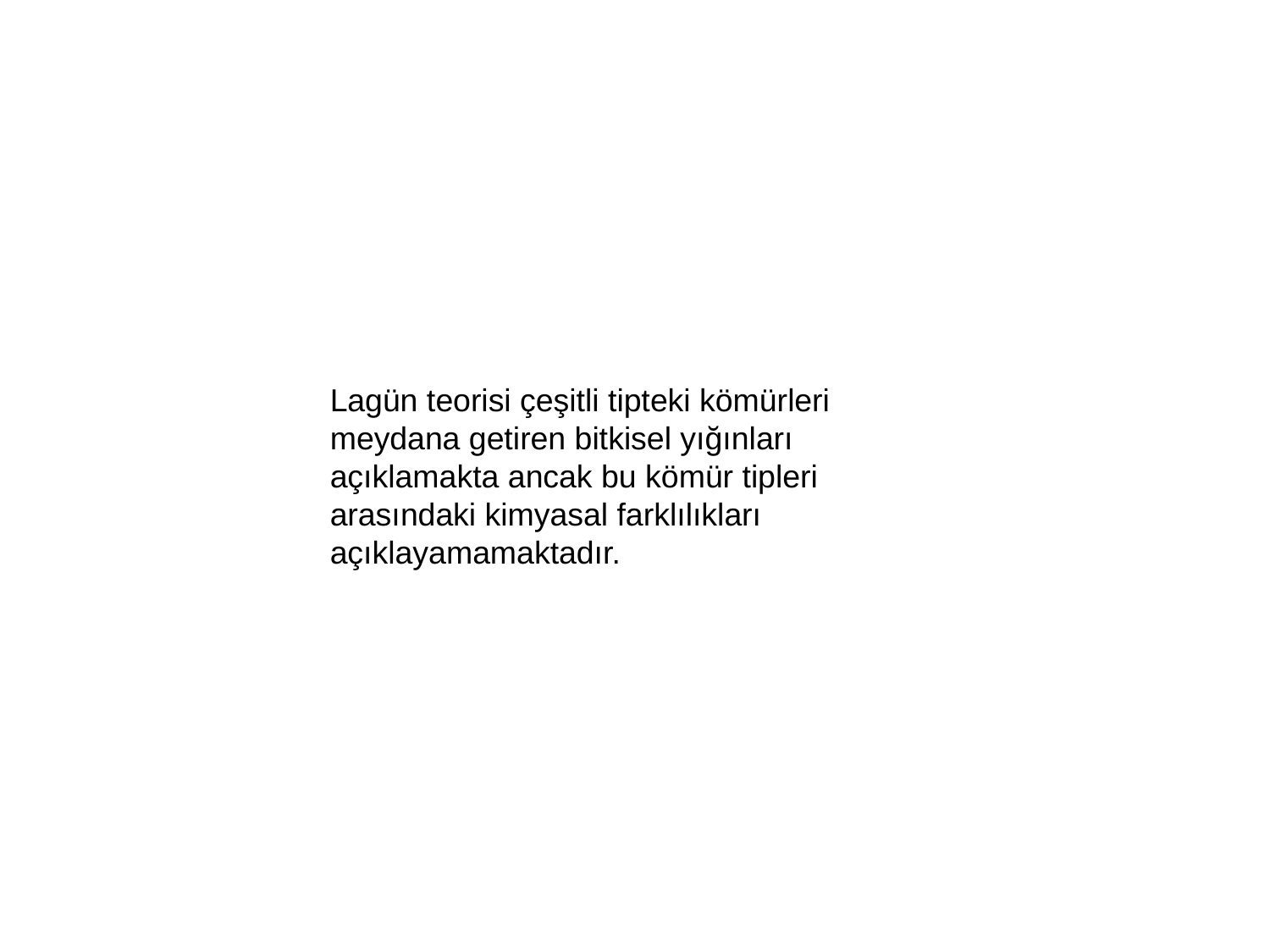

Lagün teorisi çeşitli tipteki kömürleri meydana getiren bitkisel yığınları açıklamakta ancak bu kömür tipleri arasındaki kimyasal farklılıkları açıklayamamaktadır.